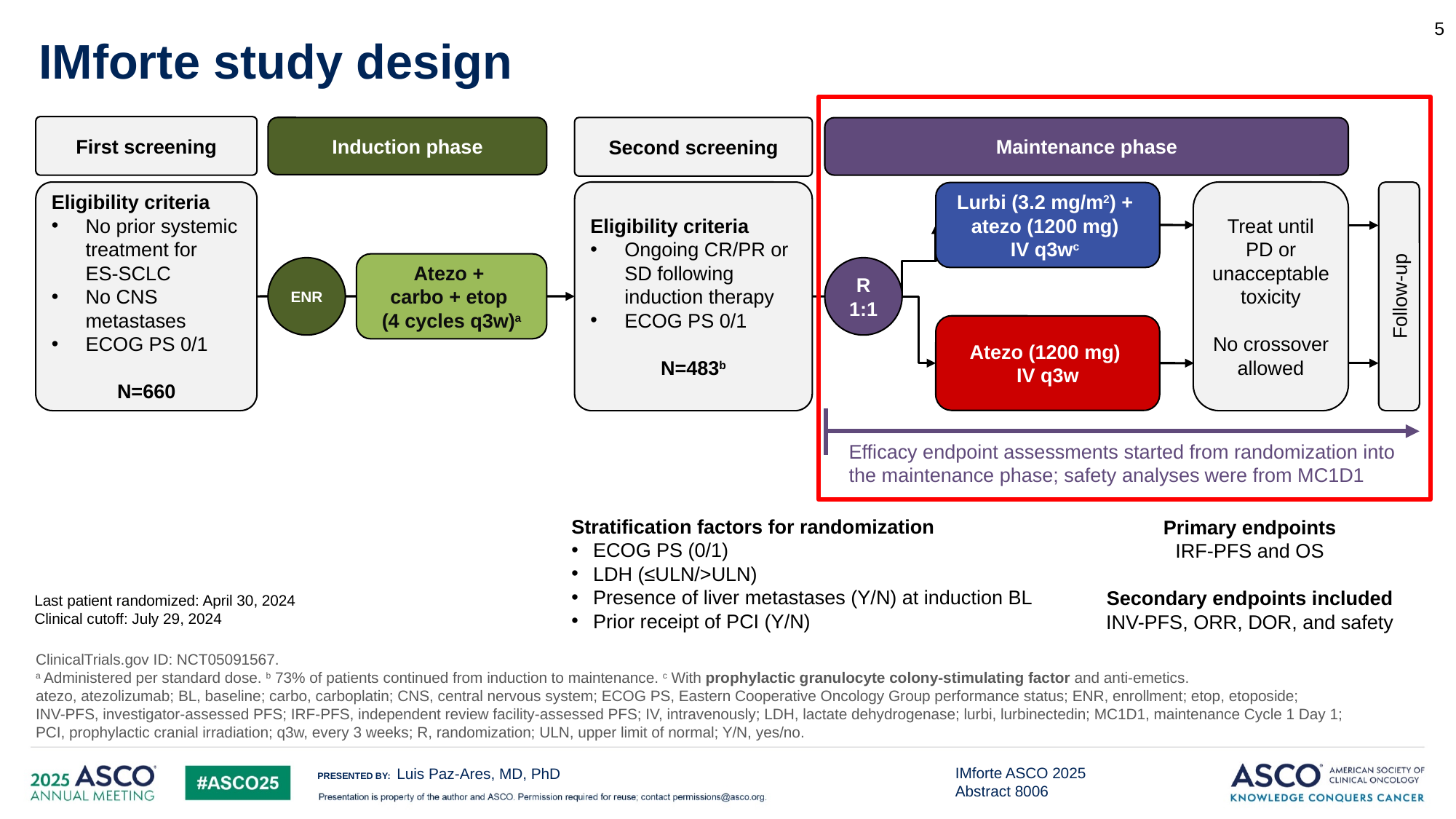

5
5
# IMforte study design

First screening
Induction phase
Second screening
Maintenance phase
Eligibility criteria
Ongoing CR/PR or SD following induction therapy
ECOG PS 0/1

N=483b
Treat until PD or unacceptable toxicity

No crossover allowed
Eligibility criteria
No prior systemic treatment for
ES-SCLC
No CNS metastases
ECOG PS 0/1

N=660
Lurbi (3.2 mg/m2) +
atezo (1200 mg)
IV q3wc
Atezo +
carbo + etop
(4 cycles q3w)a
ENR
R
1:1
Follow-up
Atezo (1200 mg)
IV q3w
Efficacy endpoint assessments started from randomization into the maintenance phase; safety analyses were from MC1D1
Primary endpoints
IRF-PFS and OS

Secondary endpoints included
INV-PFS, ORR, DOR, and safety
Stratification factors for randomization
ECOG PS (0/1)
LDH (≤ULN/>ULN)
Presence of liver metastases (Y/N) at induction BL
Prior receipt of PCI (Y/N)
Last patient randomized: April 30, 2024
Clinical cutoff: July 29, 2024
ClinicalTrials.gov ID: NCT05091567.
a Administered per standard dose. b 73% of patients continued from induction to maintenance. c With prophylactic granulocyte colony-stimulating factor and anti-emetics.
atezo, atezolizumab; BL, baseline; carbo, carboplatin; CNS, central nervous system; ECOG PS, Eastern Cooperative Oncology Group performance status; ENR, enrollment; etop, etoposide;
INV-PFS, investigator-assessed PFS; IRF-PFS, independent review facility-assessed PFS; IV, intravenously; LDH, lactate dehydrogenase; lurbi, lurbinectedin; MC1D1, maintenance Cycle 1 Day 1;
PCI, prophylactic cranial irradiation; q3w, every 3 weeks; R, randomization; ULN, upper limit of normal; Y/N, yes/no.
Luis Paz-Ares, MD, PhD
IMforte ASCO 2025 Abstract 8006